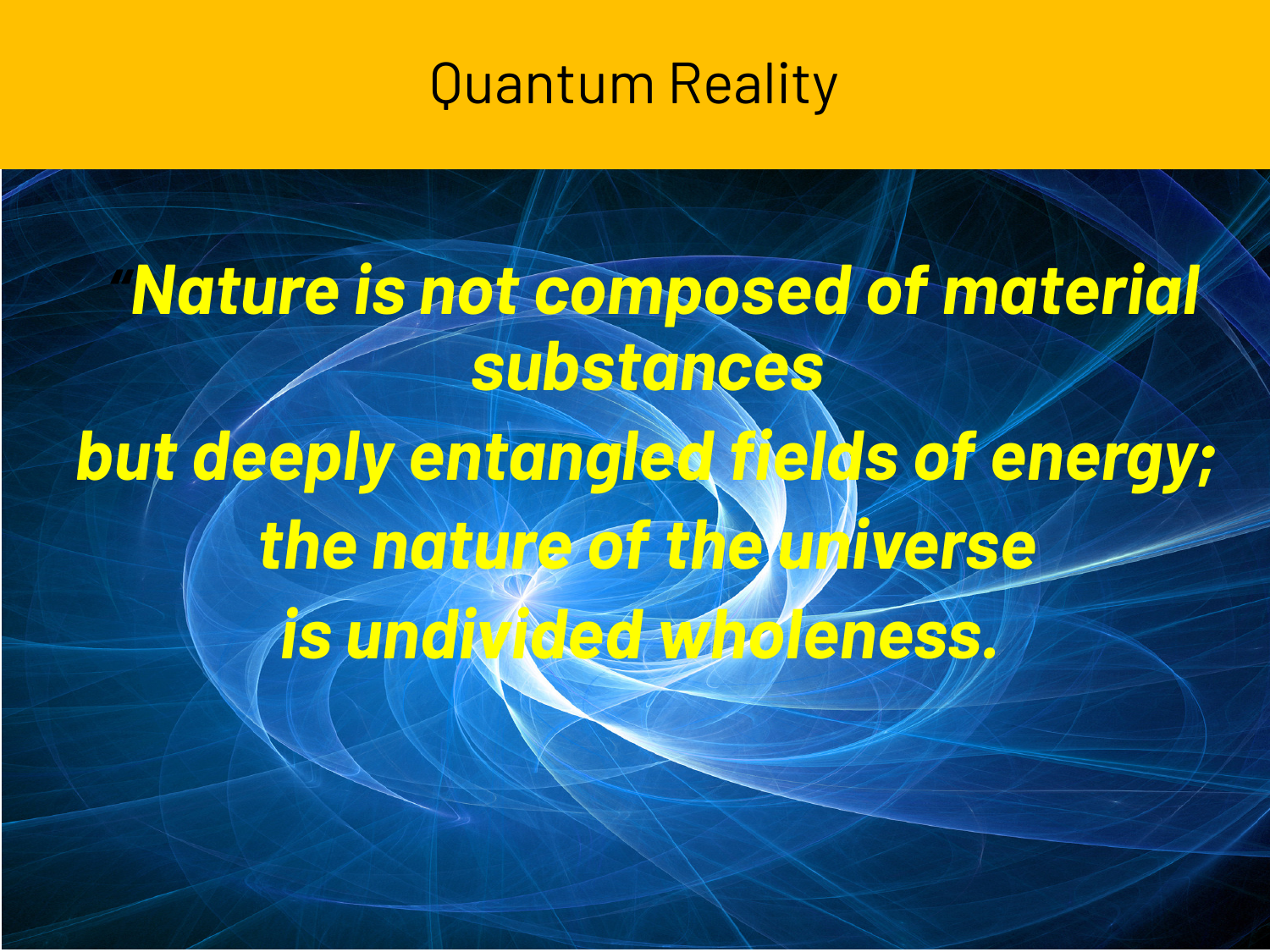

# Quantum Reality

“Nature is not composed of material substances
but deeply entangled fields of energy;
the nature of the universe
is undivided wholeness.